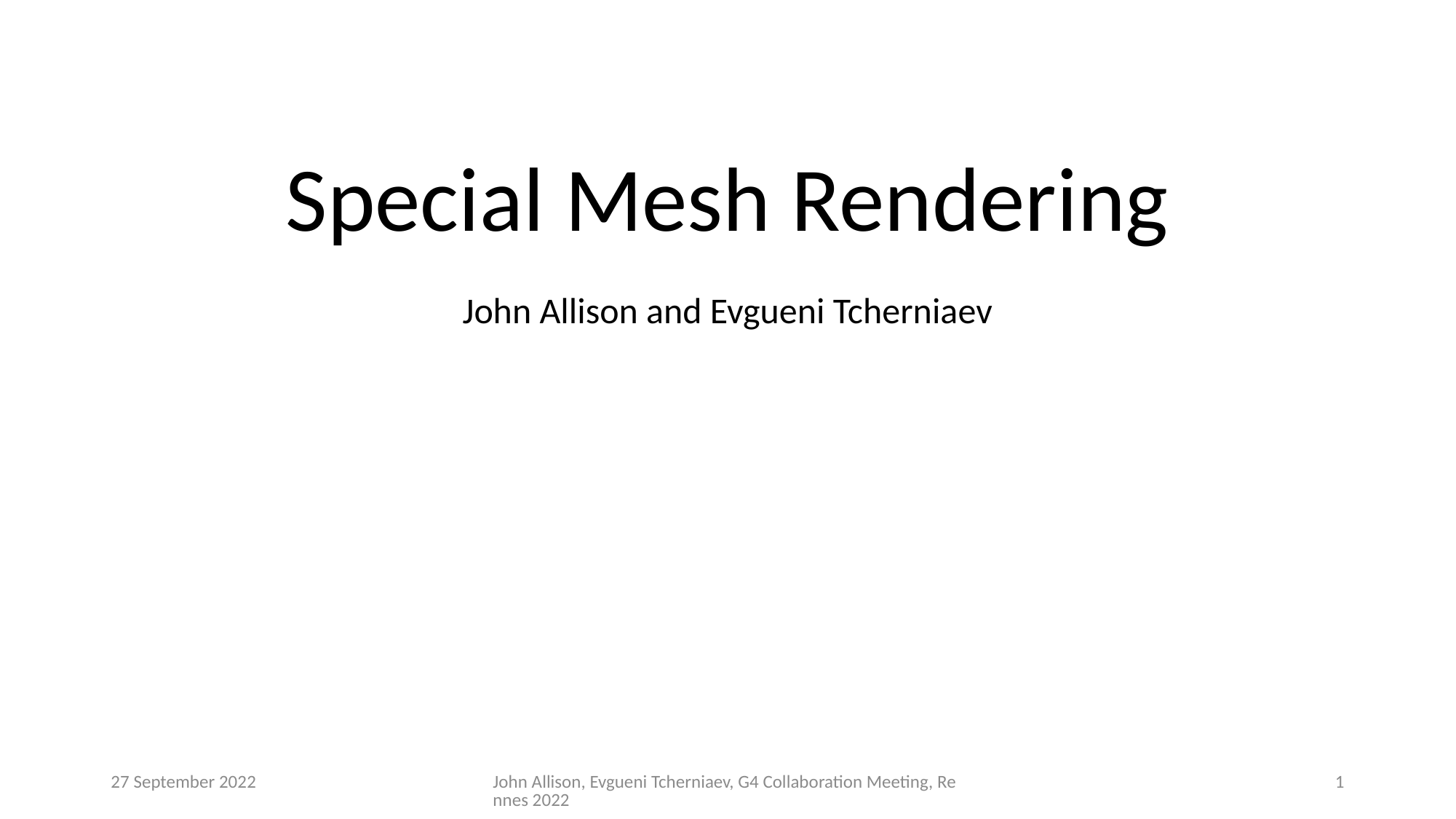

# Special Mesh Rendering
John Allison and Evgueni Tcherniaev
27 September 2022
John Allison, Evgueni Tcherniaev, G4 Collaboration Meeting, Rennes 2022
1